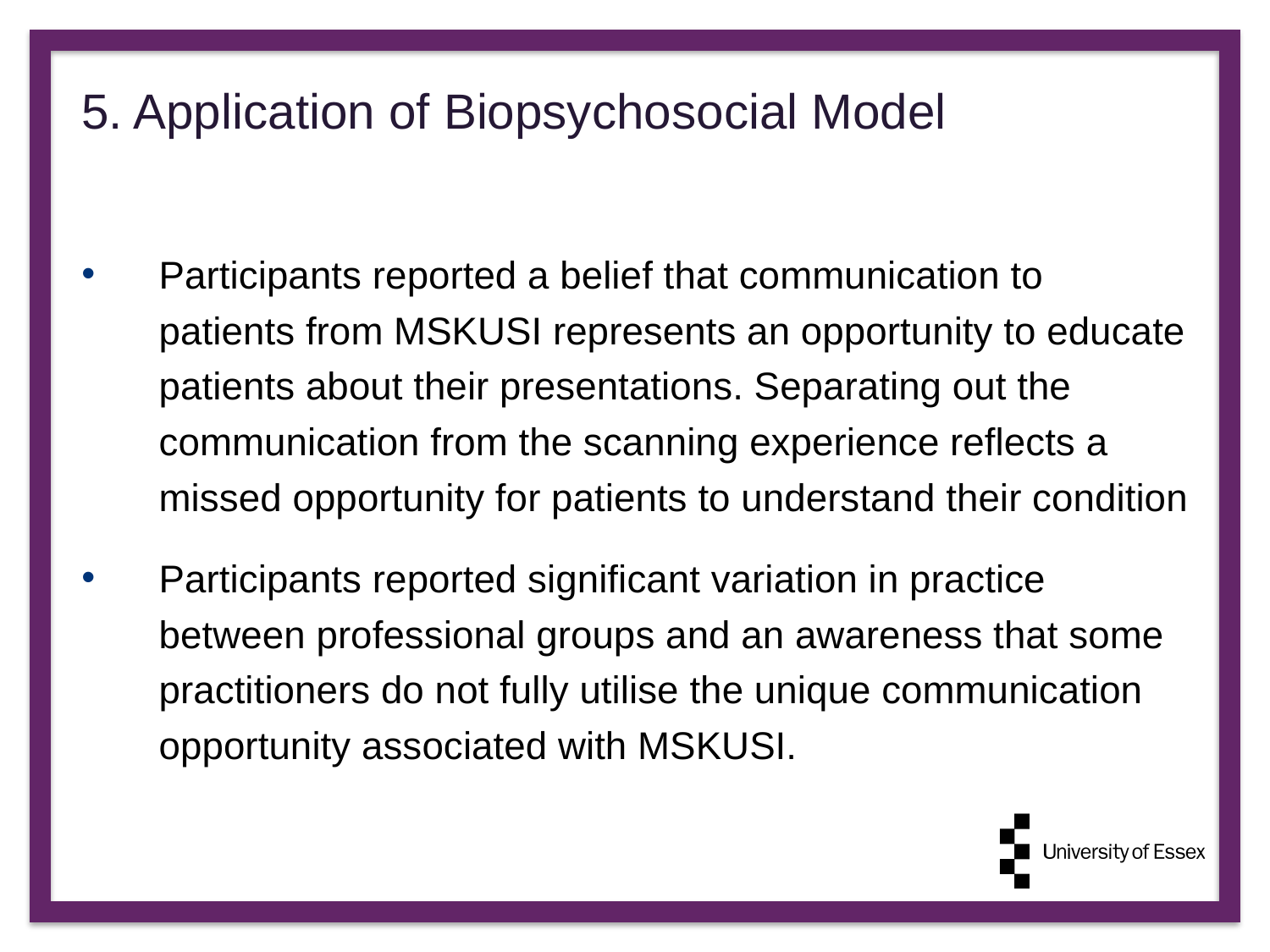

# 5. Application of Biopsychosocial Model
Participants reported a belief that communication to patients from MSKUSI represents an opportunity to educate patients about their presentations. Separating out the communication from the scanning experience reflects a missed opportunity for patients to understand their condition
Participants reported significant variation in practice between professional groups and an awareness that some practitioners do not fully utilise the unique communication opportunity associated with MSKUSI.